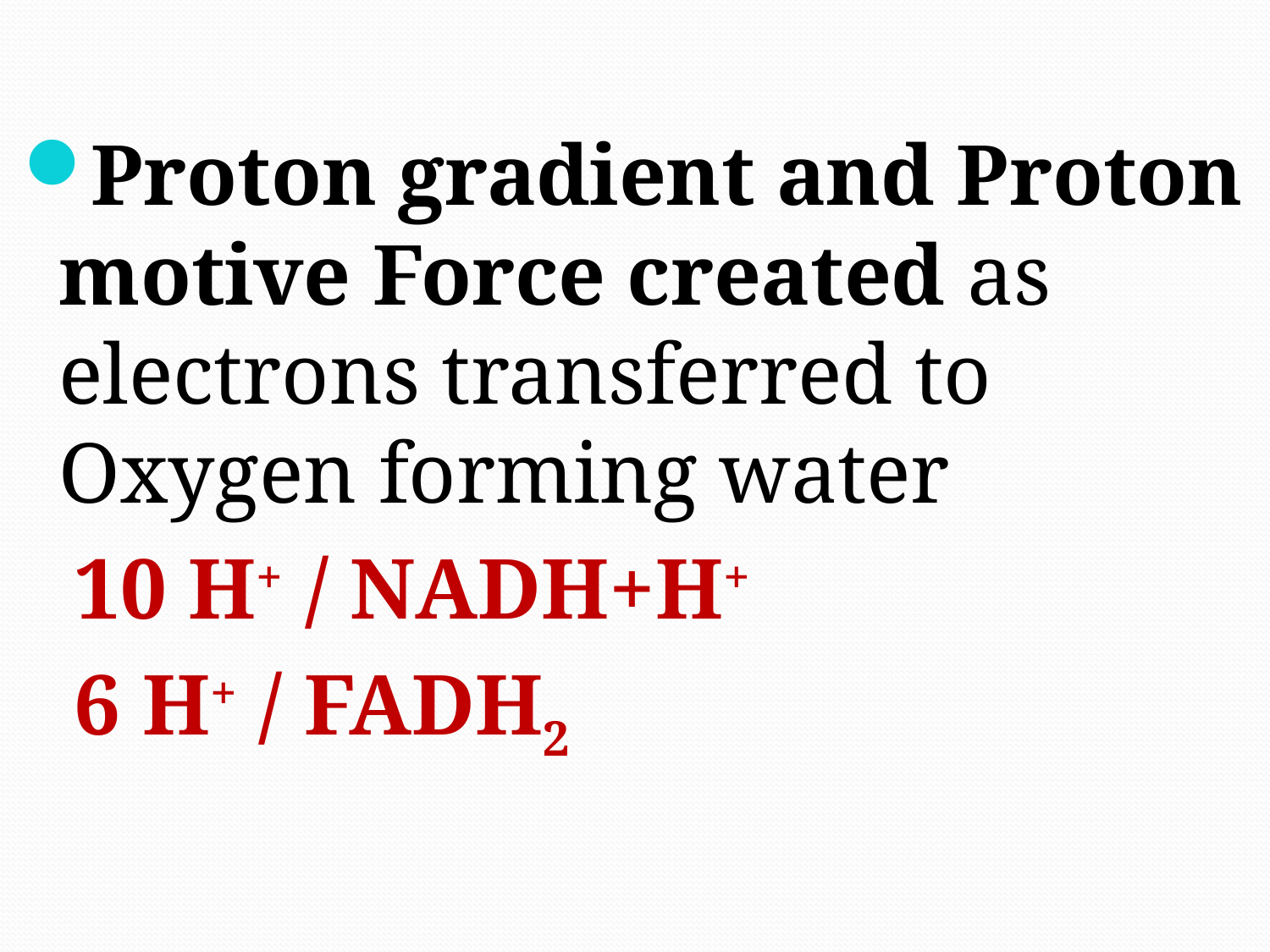

Proton gradient and Proton motive Force created as electrons transferred to Oxygen forming water
10 H+ / NADH+H+
6 H+ / FADH2